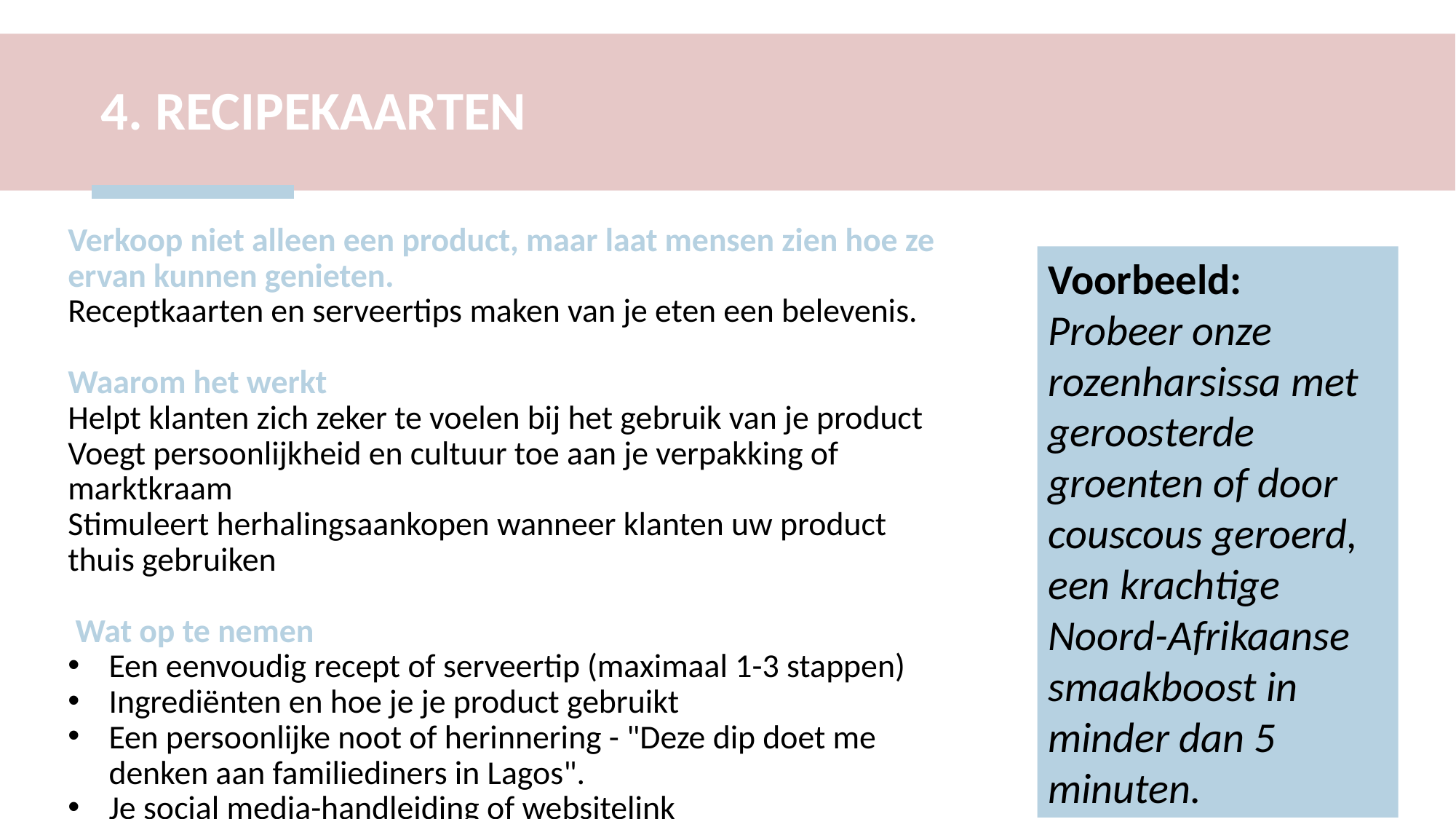

4. RECIPEKAARTEN
Verkoop niet alleen een product, maar laat mensen zien hoe ze ervan kunnen genieten.
Receptkaarten en serveertips maken van je eten een belevenis.

Waarom het werkt
Helpt klanten zich zeker te voelen bij het gebruik van je product
Voegt persoonlijkheid en cultuur toe aan je verpakking of marktkraam
Stimuleert herhalingsaankopen wanneer klanten uw product thuis gebruiken

 Wat op te nemen
Een eenvoudig recept of serveertip (maximaal 1-3 stappen)
Ingrediënten en hoe je je product gebruikt
Een persoonlijke noot of herinnering - "Deze dip doet me denken aan familiediners in Lagos".
Je social media-handleiding of websitelink
Optioneel: QR-code naar een video of volledig recept
Voorbeeld:
Probeer onze rozenharsissa met geroosterde groenten of door couscous geroerd, een krachtige Noord-Afrikaanse smaakboost in minder dan 5 minuten.